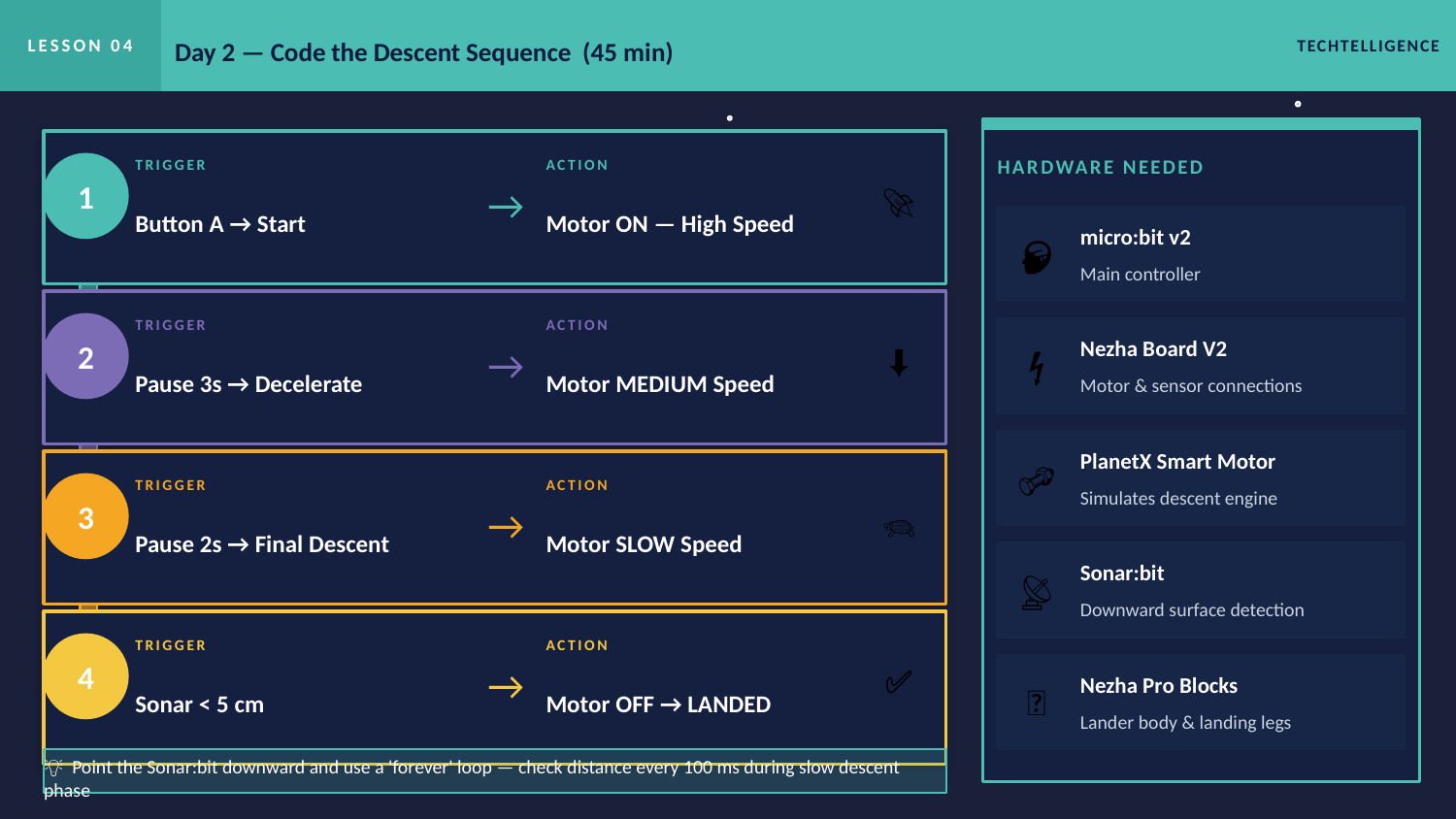

LESSON 04
Day 2 — Code the Descent Sequence  (45 min)
TECHTELLIGENCE

HARDWARE NEEDED
TRIGGER
ACTION

1
🚀

→

Button A → Start
Motor ON — High Speed

micro:bit v2
🧠
Main controller

TRIGGER
ACTION

2
⬇

→
Nezha Board V2
⚡
Pause 3s → Decelerate
Motor MEDIUM Speed
Motor & sensor connections

PlanetX Smart Motor
🔩

TRIGGER
ACTION

3
🐢
Simulates descent engine
→
Pause 2s → Final Descent
Motor SLOW Speed

Sonar:bit
📡
Downward surface detection

TRIGGER
ACTION

4
✅
→

Nezha Pro Blocks
Sonar < 5 cm
Motor OFF → LANDED
🧱
Lander body & landing legs

💡  Point the Sonar:bit downward and use a 'forever' loop — check distance every 100 ms during slow descent phase